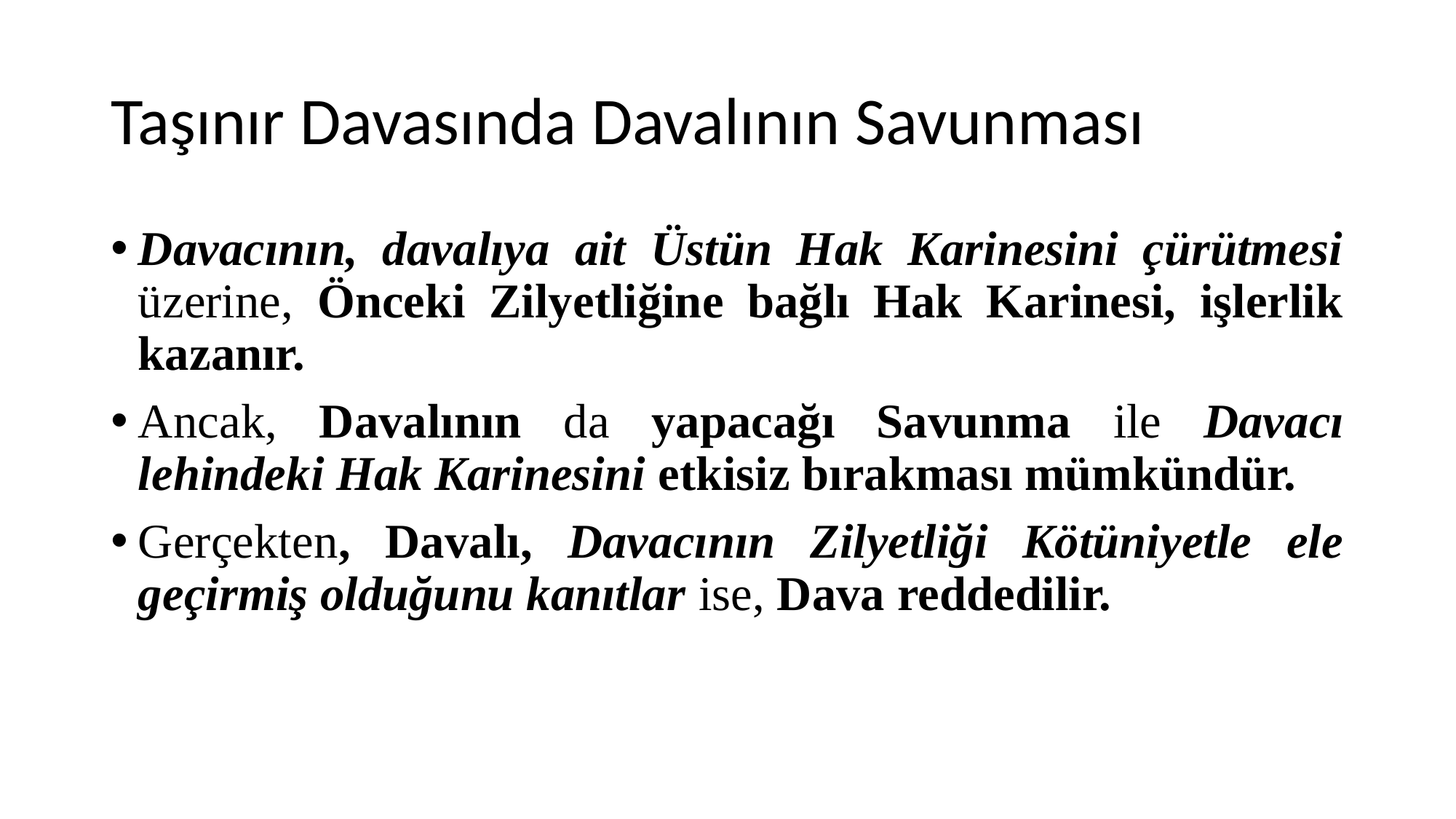

# Taşınır Davasında Davalının Savunması
Davacının, davalıya ait Üstün Hak Karinesini çürütmesi üzerine, Önceki Zilyetliğine bağlı Hak Karinesi, işlerlik kazanır.
Ancak, Davalının da yapacağı Savunma ile Davacı lehindeki Hak Karinesini etkisiz bırakması mümkündür.
Gerçekten, Davalı, Davacının Zilyetliği Kötüniyetle ele geçirmiş olduğunu kanıtlar ise, Dava reddedilir.